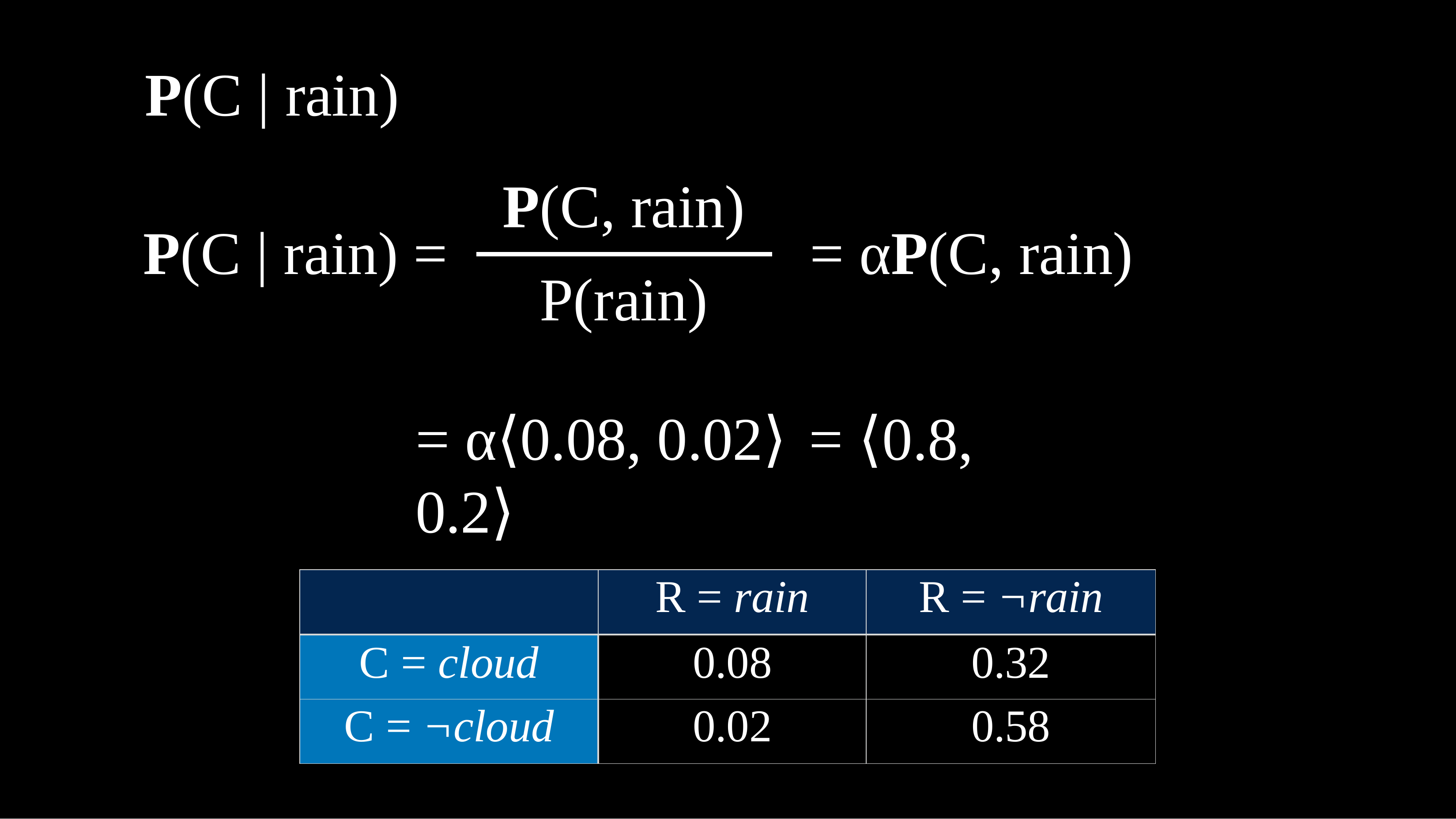

P(C | rain)
P(C, rain)
P(C | rain) =
= αP(C, rain)

P(rain)
= α⟨0.08, 0.02⟩	= ⟨0.8, 0.2⟩
|  | R = rain | R = ¬rain |
| --- | --- | --- |
| C = cloud | 0.08 | 0.32 |
| C = ¬cloud | 0.02 | 0.58 |